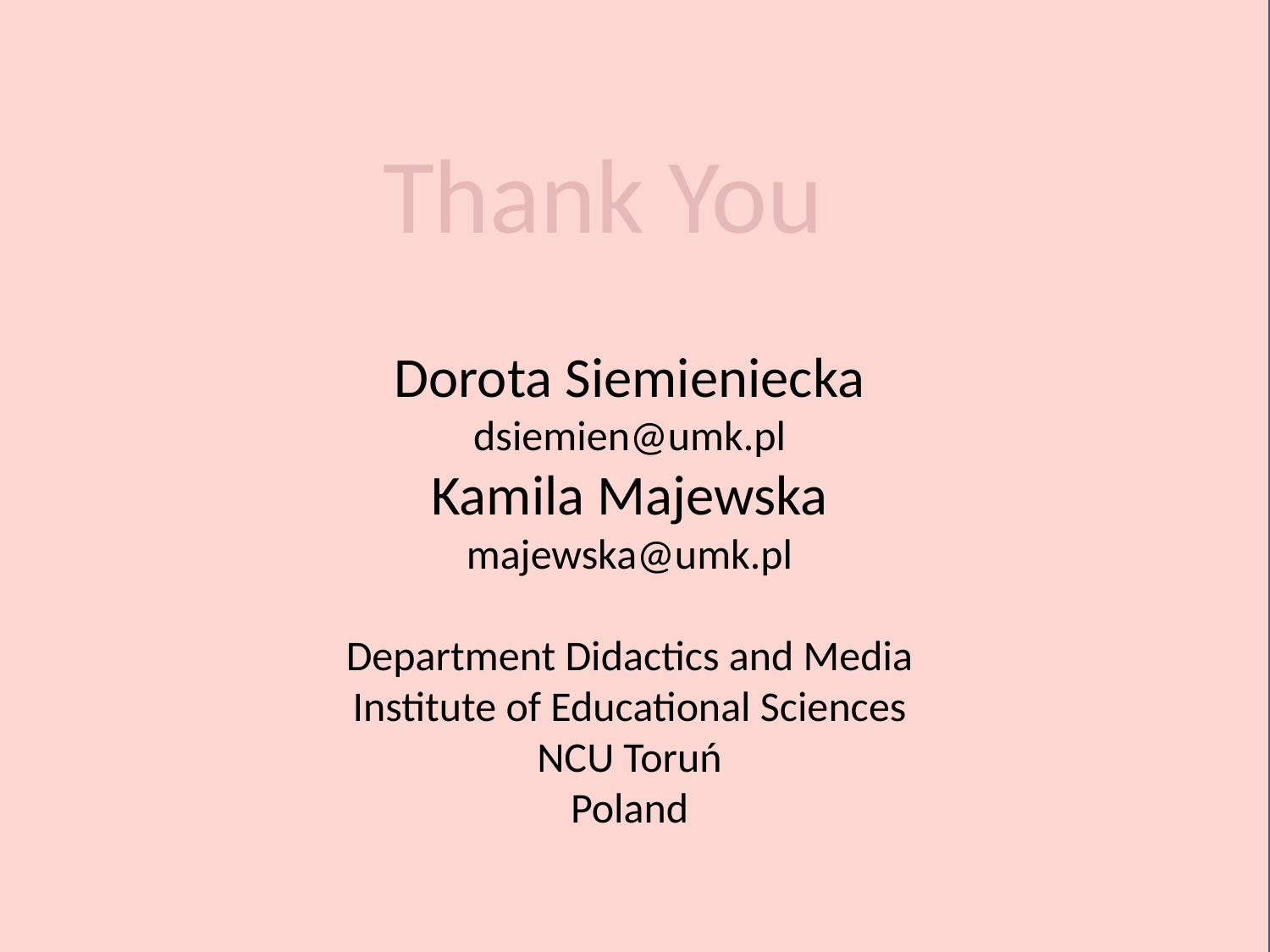

Dorota Siemieniecka
dsiemien@umk.pl
Kamila Majewska
majewska@umk.pl

Department Didactics and Media
Institute of Educational Sciences
NCU Toruń
Poland

Thank You